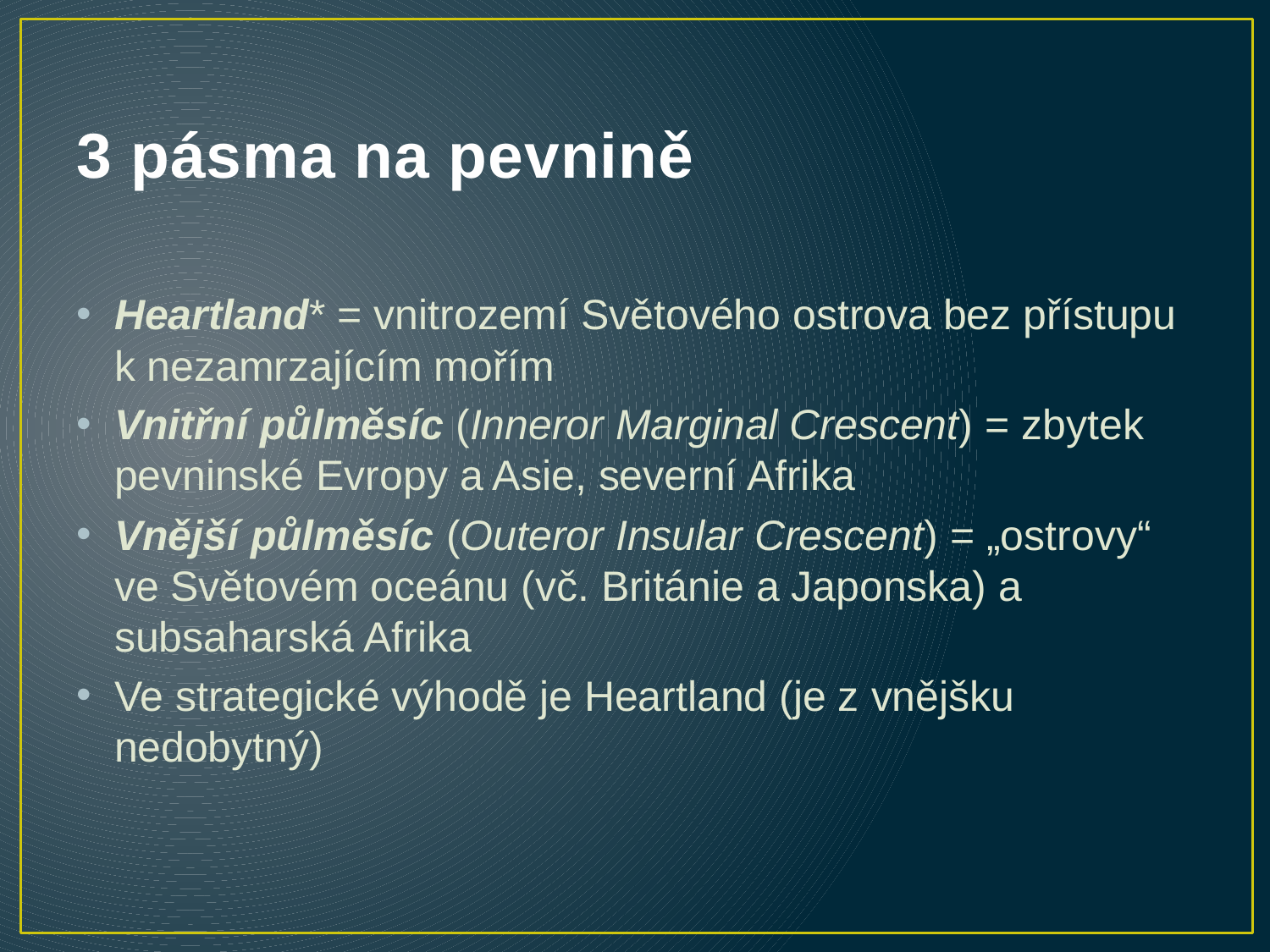

# 3 pásma na pevnině

Heartland* = vnitrozemí Světového ostrova bez přístupu k nezamrzajícím mořím
Vnitřní půlměsíc (Inneror Marginal Crescent) = zbytek pevninské Evropy a Asie, severní Afrika
Vnější půlměsíc (Outeror Insular Crescent) = „ostrovy“ ve Světovém oceánu (vč. Británie a Japonska) a subsaharská Afrika
Ve strategické výhodě je Heartland (je z vnějšku nedobytný)